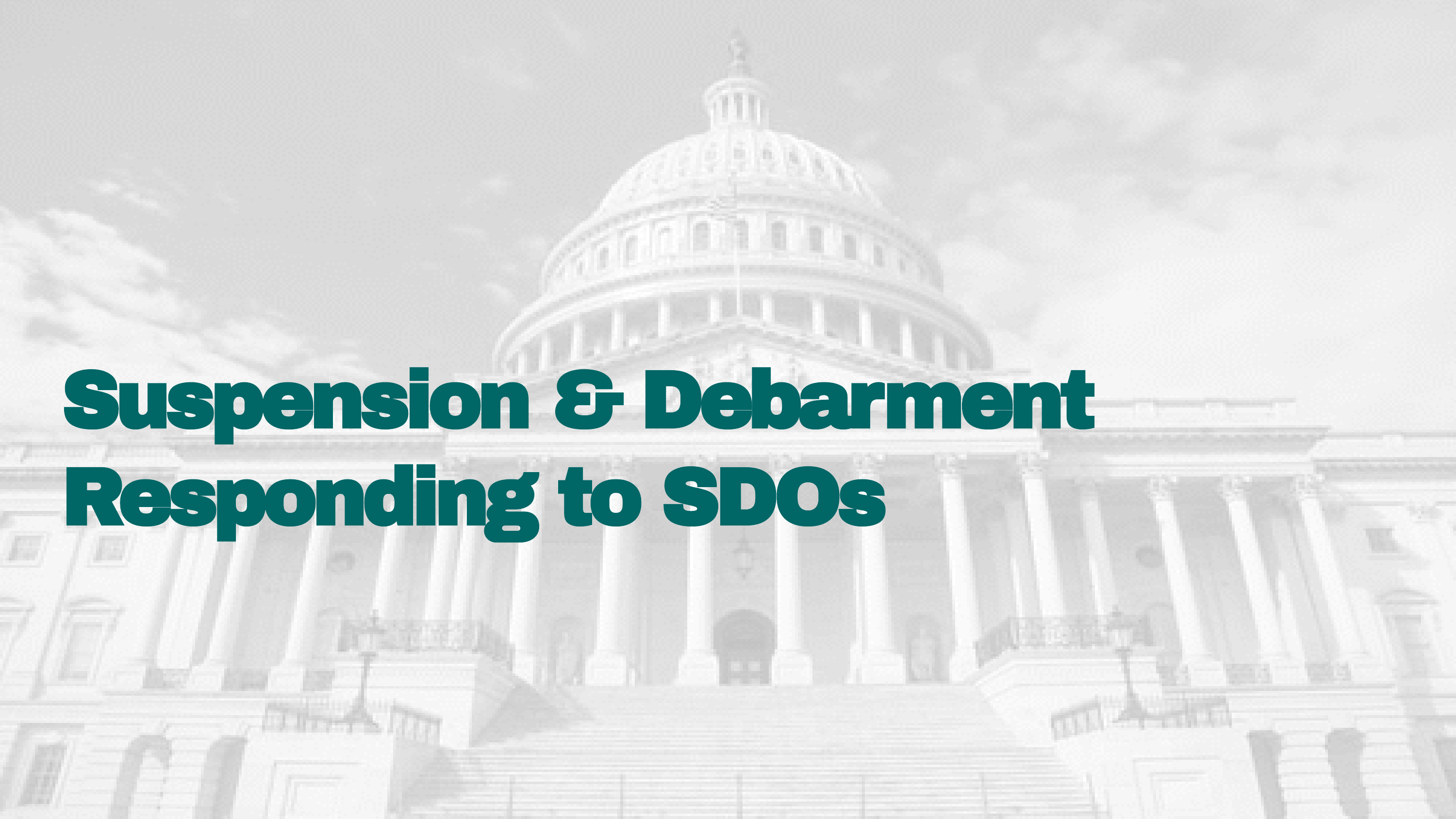

# Suspension & Debarment Responding to SDOs